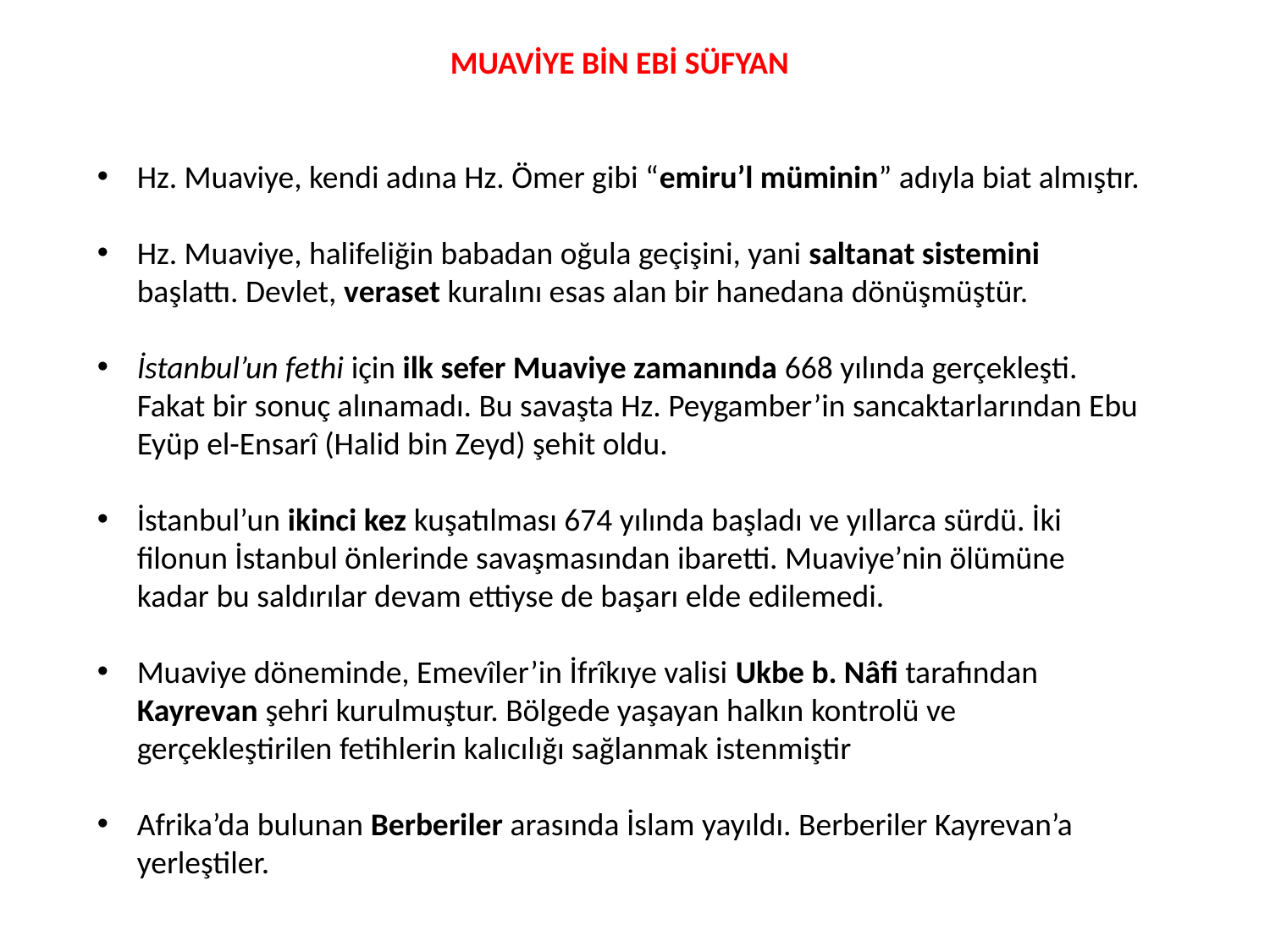

MUAVİYE BİN EBİ SÜFYAN

Hz. Muaviye, kendi adına Hz. Ömer gibi “emiru’l müminin” adıyla biat almıştır.

Hz. Muaviye, halifeliğin babadan oğula geçişini, yani saltanat sistemini başlattı. Devlet, veraset kuralını esas alan bir hanedana dönüşmüştür.

İstanbul’un fethi için ilk sefer Muaviye zamanında 668 yılında gerçekleşti. Fakat bir sonuç alınamadı. Bu savaşta Hz. Peygamber’in sancaktarlarından Ebu Eyüp el-Ensarî (Halid bin Zeyd) şehit oldu.

İstanbul’un ikinci kez kuşatılması 674 yılında başladı ve yıllarca sürdü. İki filonun İstanbul önlerinde savaşmasından ibaretti. Muaviye’nin ölümüne kadar bu saldırılar devam ettiyse de başarı elde edilemedi.

Muaviye döneminde, Emevîler’in İfrîkıye valisi Ukbe b. Nâfi tarafından Kayrevan şehri kurulmuştur. Bölgede yaşayan halkın kontrolü ve gerçekleştirilen fetihlerin kalıcılığı sağlanmak istenmiştir

Afrika’da bulunan Berberiler arasında İslam yayıldı. Berberiler Kayrevan’a yerleştiler.